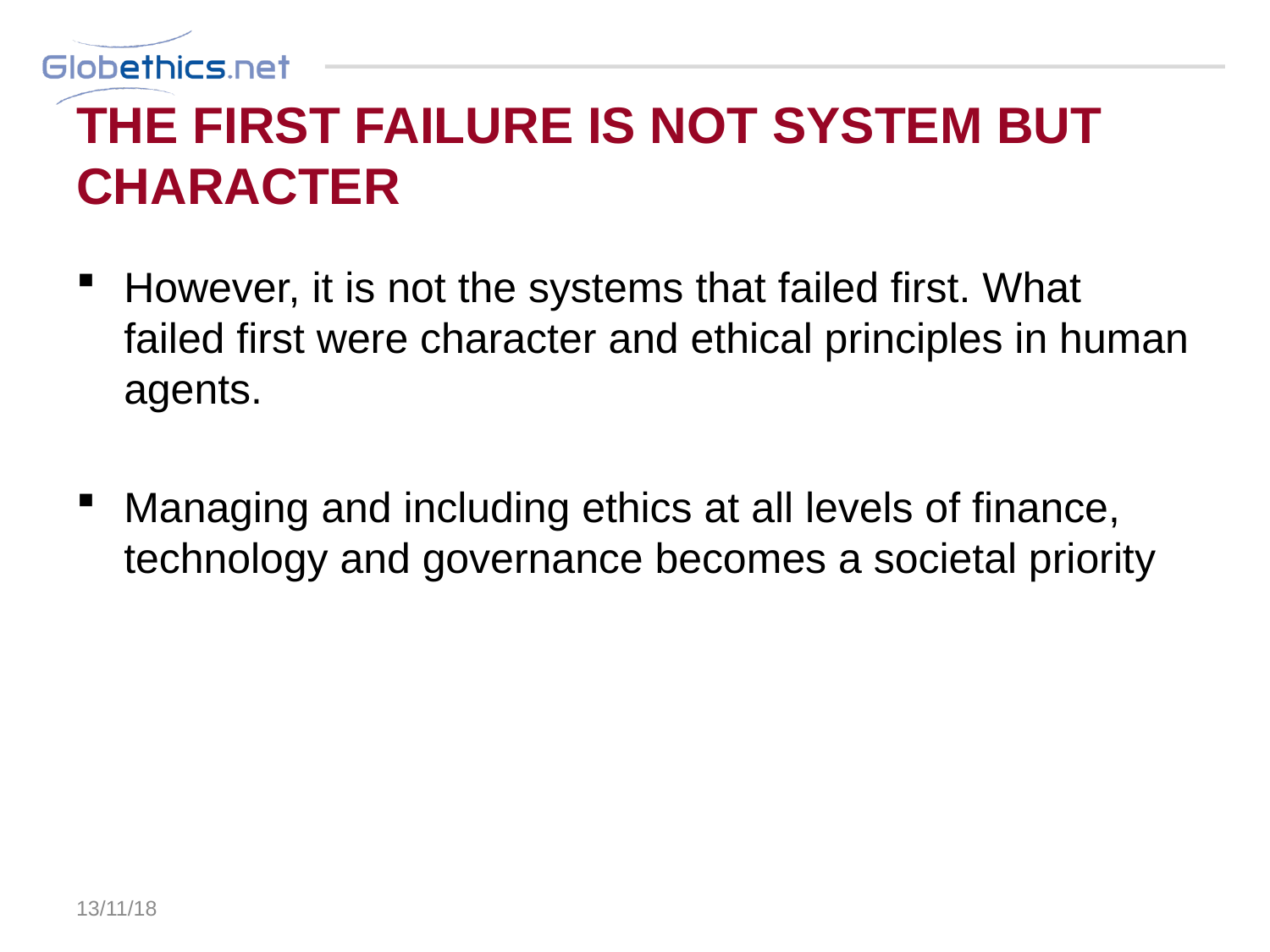

# The first failure is not system but character
However, it is not the systems that failed first. What failed first were character and ethical principles in human agents.

Managing and including ethics at all levels of finance, technology and governance becomes a societal priority
13/11/18